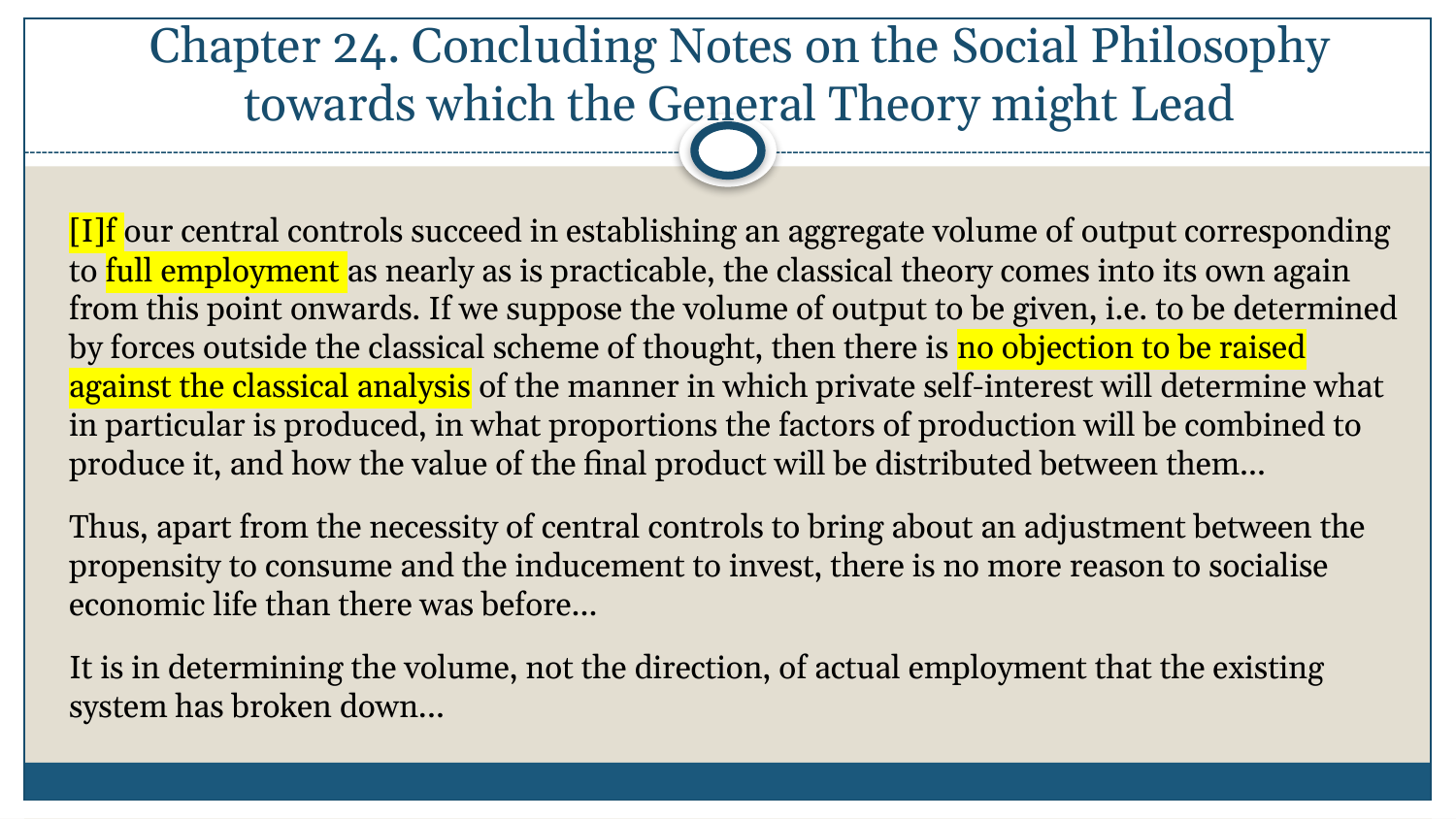

# Chapter 24. Concluding Notes on the Social Philosophy towards which the General Theory might Lead
[I]f our central controls succeed in establishing an aggregate volume of output corresponding to full employment as nearly as is practicable, the classical theory comes into its own again from this point onwards. If we suppose the volume of output to be given, i.e. to be determined by forces outside the classical scheme of thought, then there is no objection to be raised against the classical analysis of the manner in which private self-interest will determine what in particular is produced, in what proportions the factors of production will be combined to produce it, and how the value of the final product will be distributed between them...
Thus, apart from the necessity of central controls to bring about an adjustment between the propensity to consume and the inducement to invest, there is no more reason to socialise economic life than there was before...
It is in determining the volume, not the direction, of actual employment that the existing system has broken down...